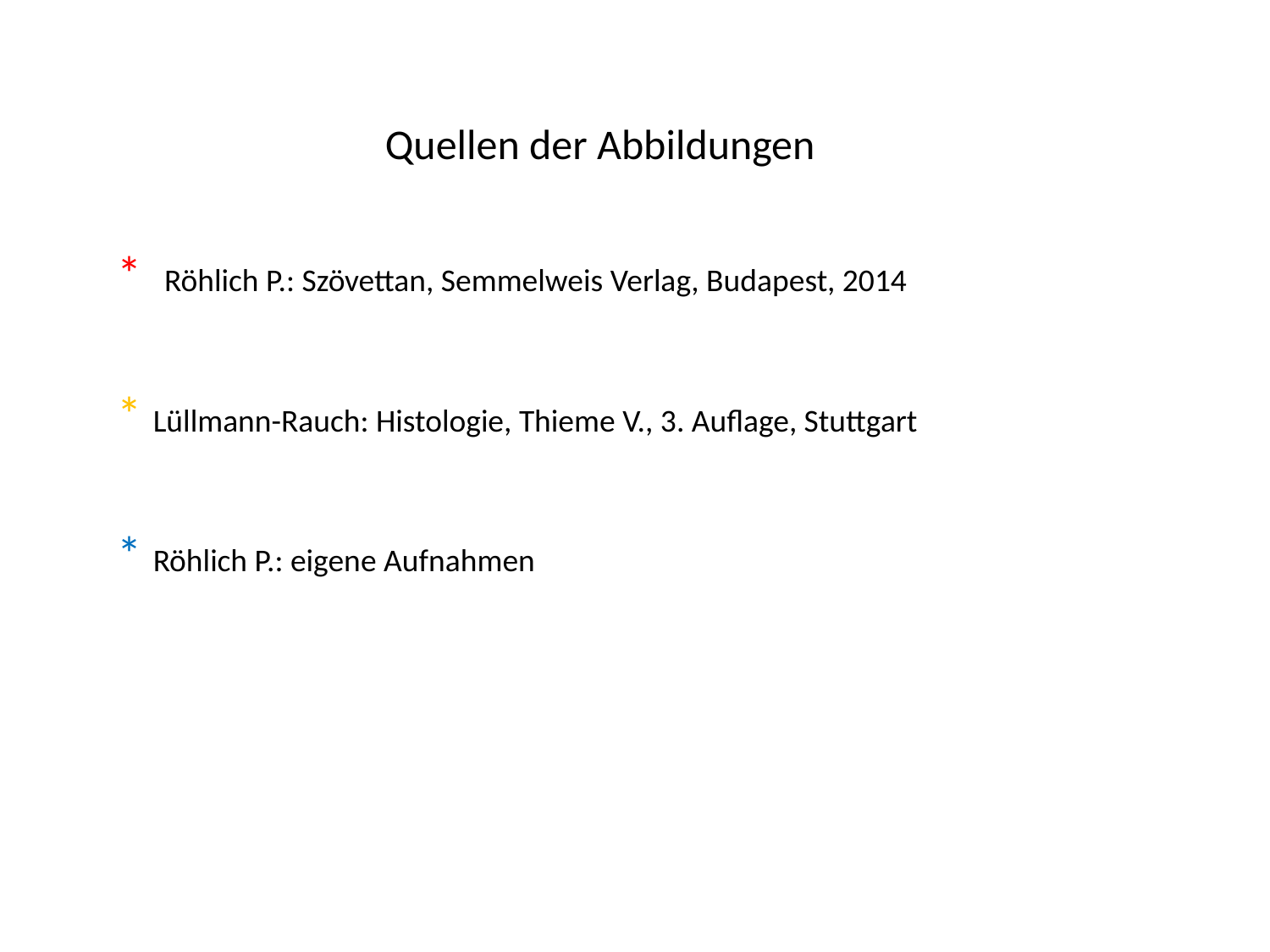

Quellen der Abbildungen
*  Röhlich P.: Szövettan, Semmelweis Verlag, Budapest, 2014

* Lüllmann-Rauch: Histologie, Thieme V., 3. Auflage, Stuttgart
* Röhlich P.: eigene Aufnahmen